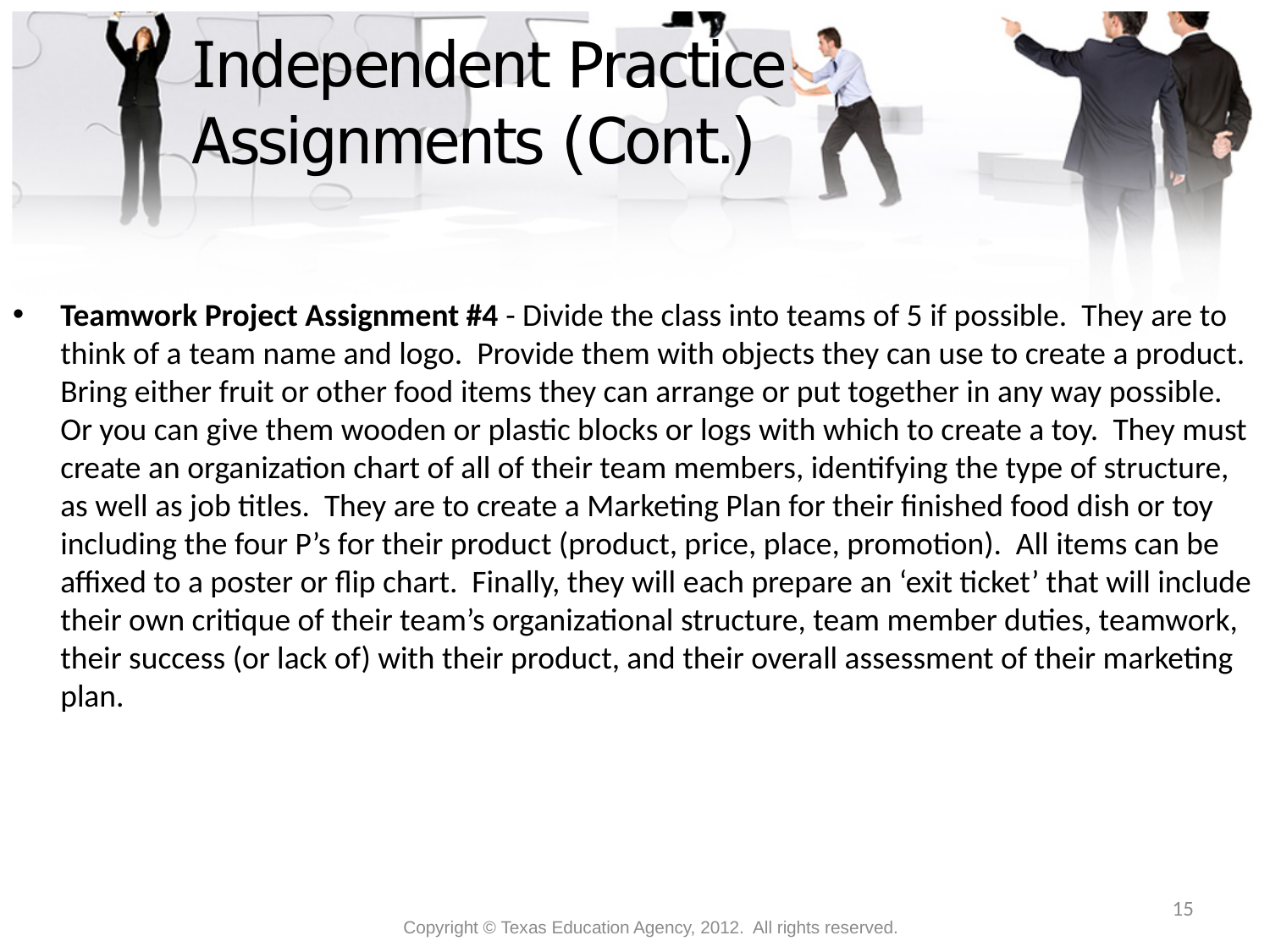

# Independent Practice Assignments (Cont.)

Teamwork Project Assignment #4 - Divide the class into teams of 5 if possible.  They are to think of a team name and logo.  Provide them with objects they can use to create a product.  Bring either fruit or other food items they can arrange or put together in any way possible.  Or you can give them wooden or plastic blocks or logs with which to create a toy.  They must create an organization chart of all of their team members, identifying the type of structure, as well as job titles.  They are to create a Marketing Plan for their finished food dish or toy including the four P’s for their product (product, price, place, promotion).  All items can be affixed to a poster or flip chart.  Finally, they will each prepare an ‘exit ticket’ that will include their own critique of their team’s organizational structure, team member duties, teamwork, their success (or lack of) with their product, and their overall assessment of their marketing plan.
15
Copyright © Texas Education Agency, 2012.  All rights reserved.